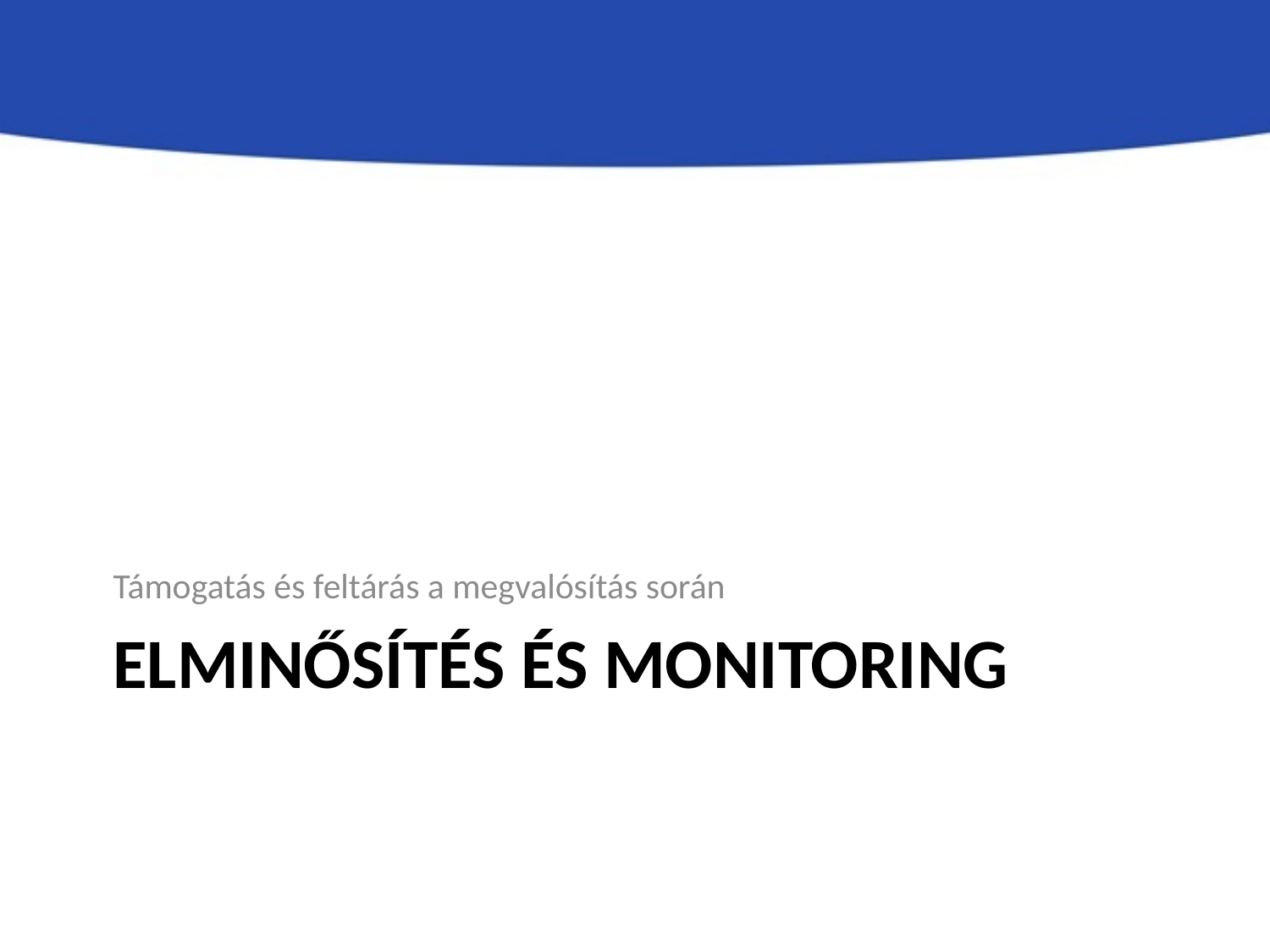

Támogatás és feltárás a megvalósítás során
# Elminősítés és monitoring